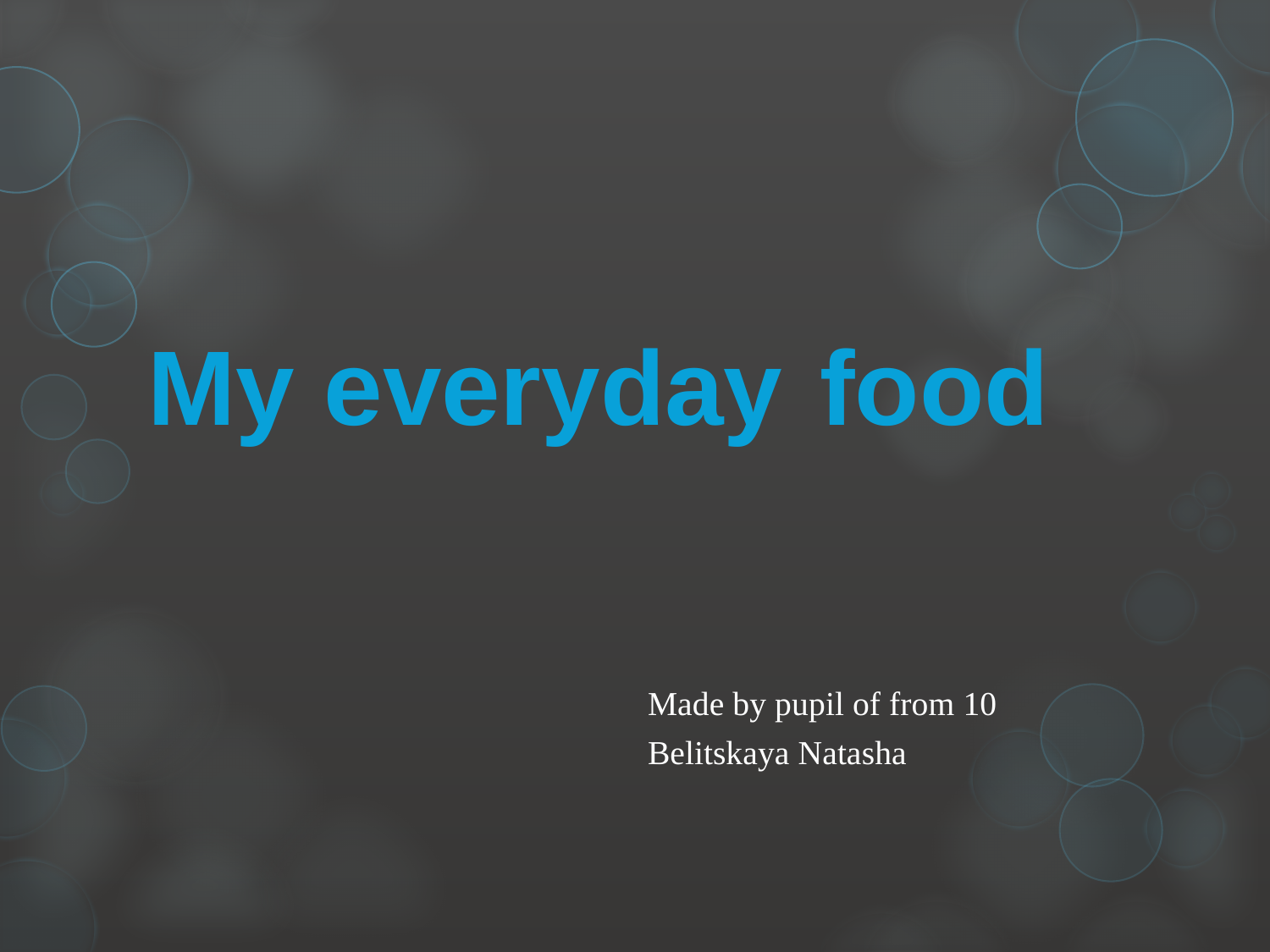

# My everyday food
Made by pupil of from 10
Belitskaya Natasha